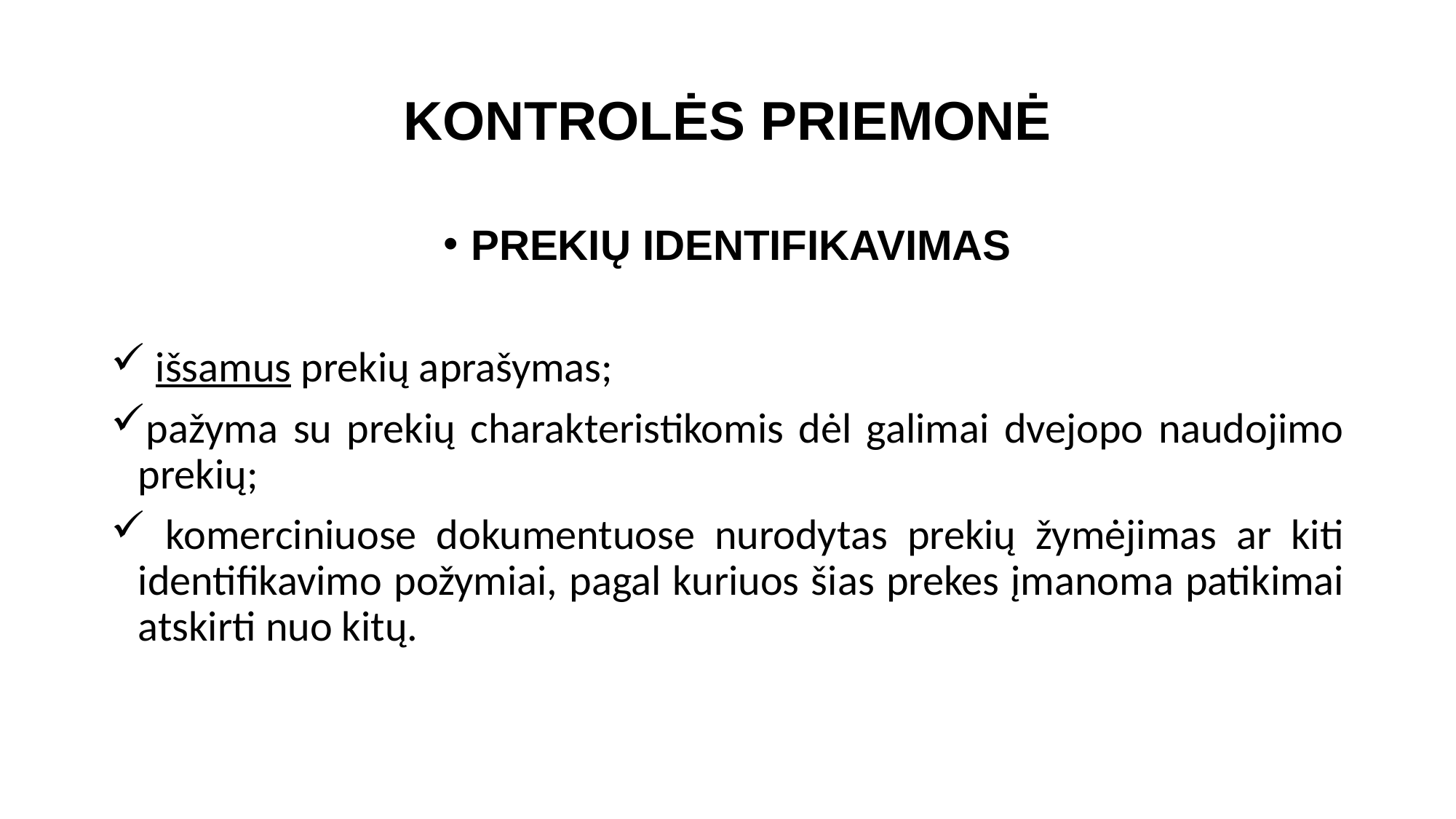

# KONTROLĖS PRIEMONĖ
PREKIŲ IDENTIFIKAVIMAS

 išsamus prekių aprašymas;
pažyma su prekių charakteristikomis dėl galimai dvejopo naudojimo prekių;
 komerciniuose dokumentuose nurodytas prekių žymėjimas ar kiti identifikavimo požymiai, pagal kuriuos šias prekes įmanoma patikimai atskirti nuo kitų.